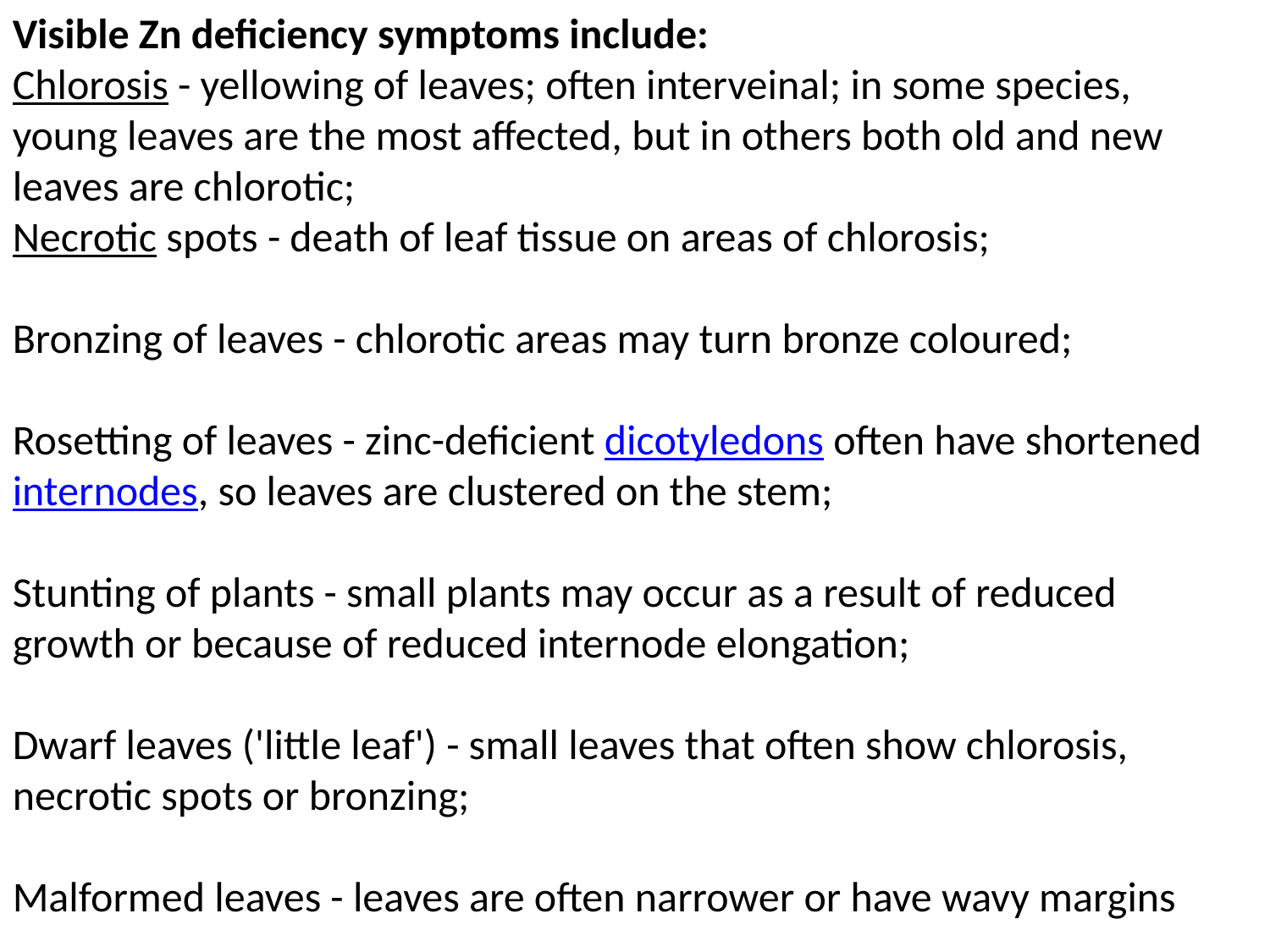

Visible Zn deficiency symptoms include:
Chlorosis - yellowing of leaves; often interveinal; in some species, young leaves are the most affected, but in others both old and new leaves are chlorotic;
Necrotic spots - death of leaf tissue on areas of chlorosis;

Bronzing of leaves - chlorotic areas may turn bronze coloured;

Rosetting of leaves - zinc-deficient dicotyledons often have shortened internodes, so leaves are clustered on the stem;

Stunting of plants - small plants may occur as a result of reduced growth or because of reduced internode elongation;

Dwarf leaves ('little leaf') - small leaves that often show chlorosis, necrotic spots or bronzing;

Malformed leaves - leaves are often narrower or have wavy margins